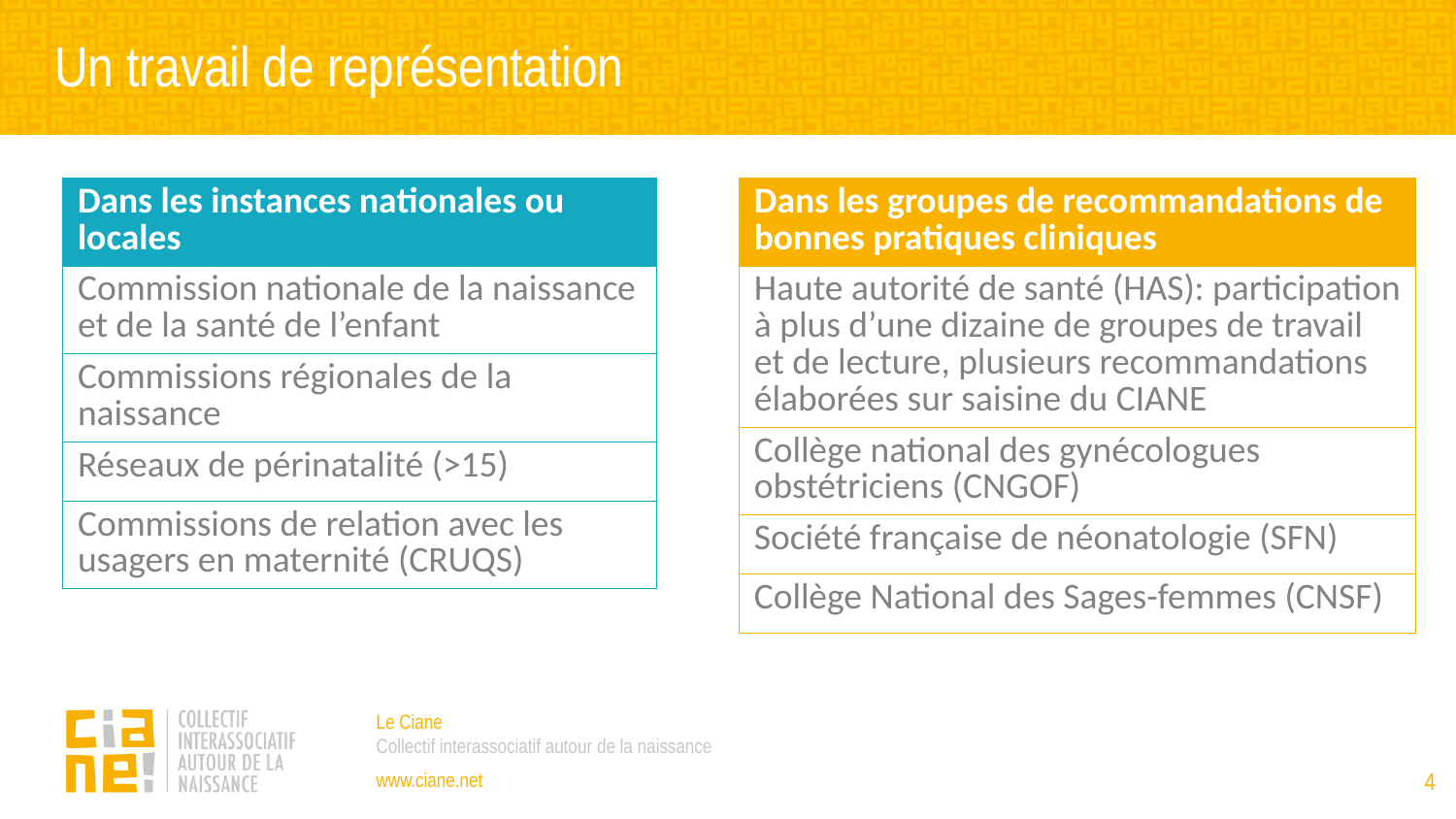

Un travail de représentation
| Dans les instances nationales ou locales |
| --- |
| Commission nationale de la naissance et de la santé de l’enfant |
| Commissions régionales de la naissance |
| Réseaux de périnatalité (>15) |
| Commissions de relation avec les usagers en maternité (CRUQS) |
| Dans les groupes de recommandations de bonnes pratiques cliniques |
| --- |
| Haute autorité de santé (HAS): participation à plus d’une dizaine de groupes de travail et de lecture, plusieurs recommandations élaborées sur saisine du CIANE |
| Collège national des gynécologues obstétriciens (CNGOF) |
| Société française de néonatologie (SFN) |
| Collège National des Sages-femmes (CNSF) |
4